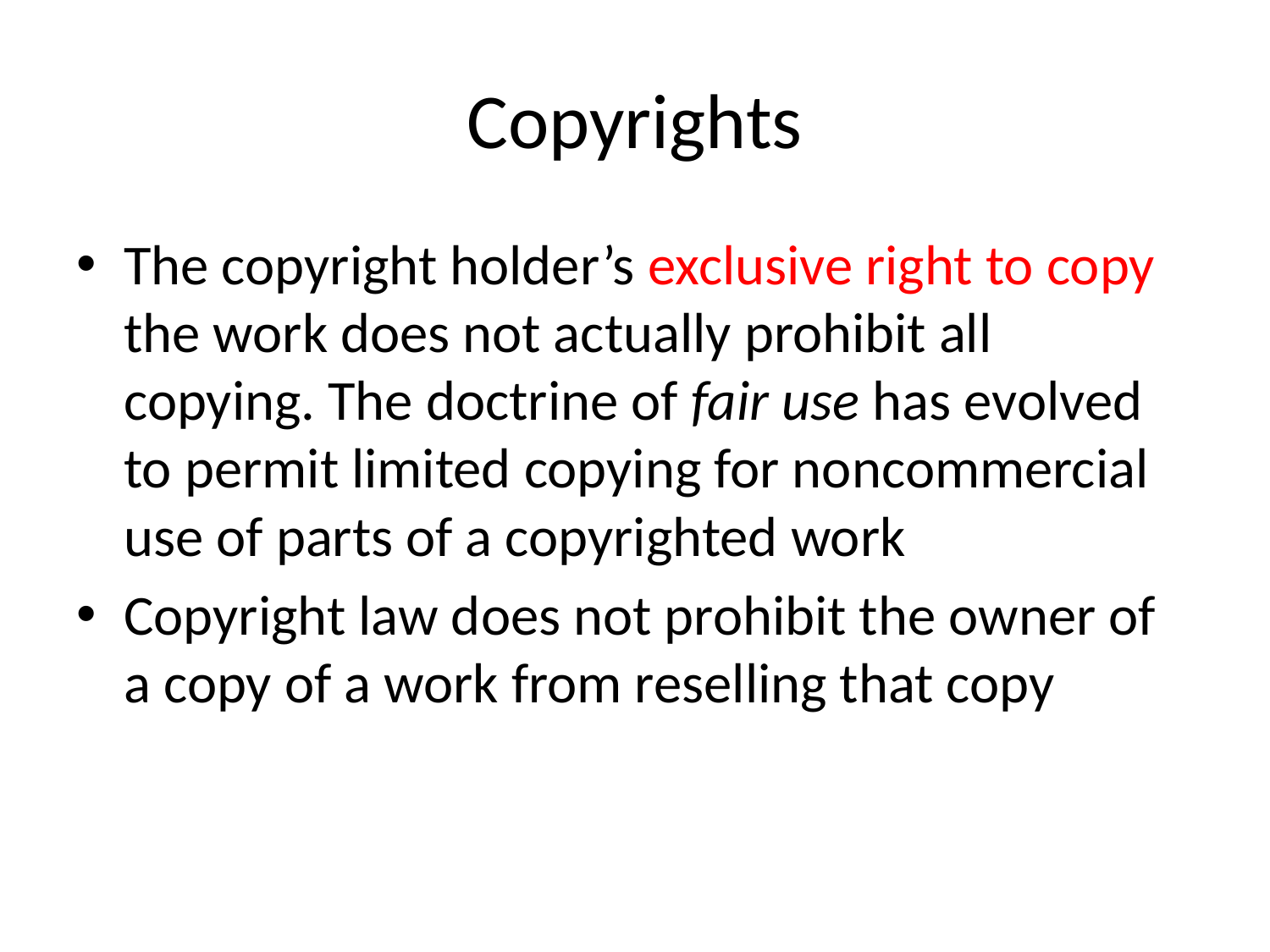

# Copyrights
The copyright holder’s exclusive right to copy the work does not actually prohibit all copying. The doctrine of fair use has evolved to permit limited copying for noncommercial use of parts of a copyrighted work
Copyright law does not prohibit the owner of a copy of a work from reselling that copy